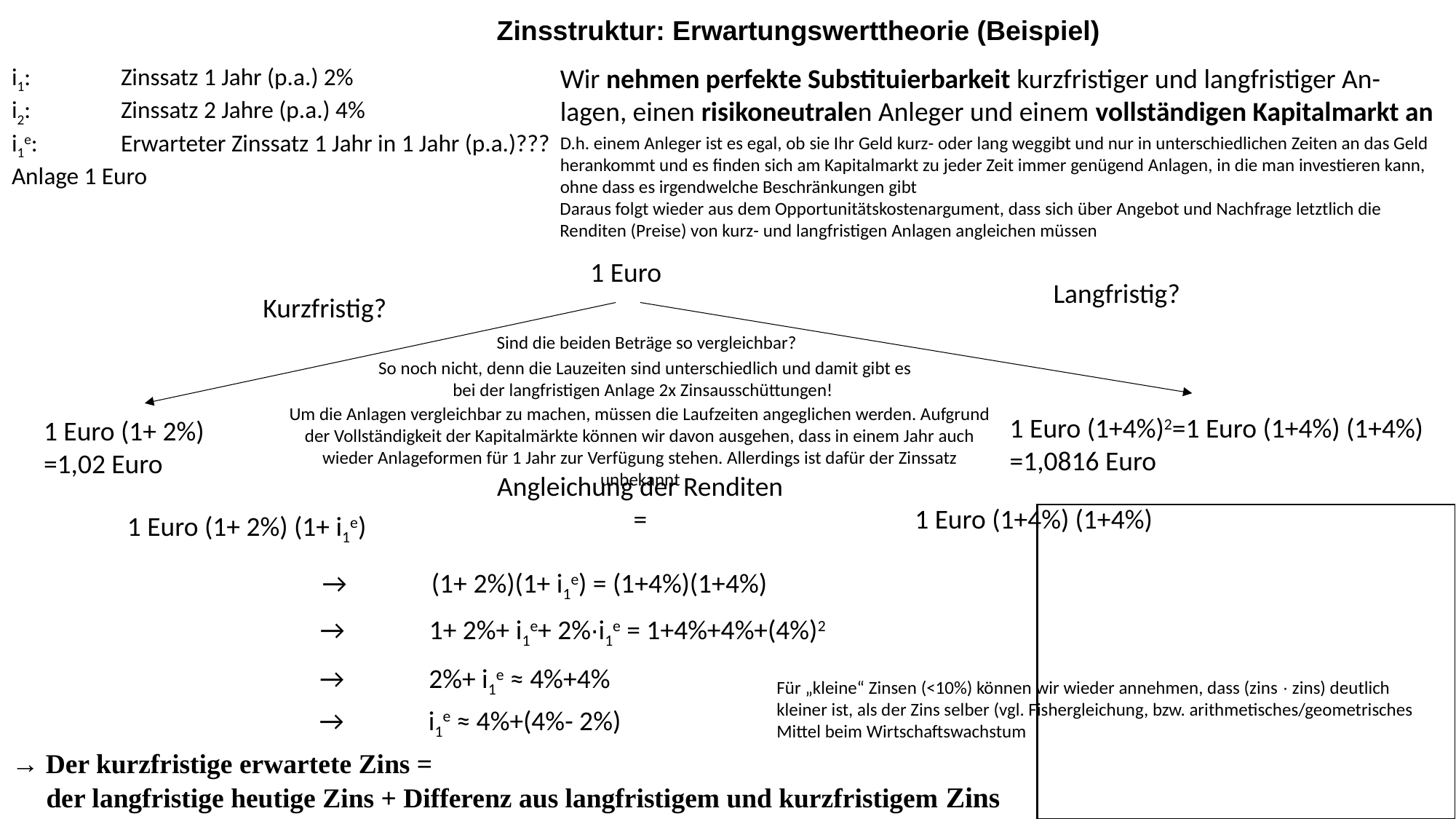

Zinsstruktur: Erwartungswerttheorie (Beispiel)
Wir nehmen perfekte Substituierbarkeit kurzfristiger und langfristiger An- lagen, einen risikoneutralen Anleger und einem vollständigen Kapitalmarkt an
i1:	Zinssatz 1 Jahr (p.a.) 2%
i2:	Zinssatz 2 Jahre (p.a.) 4%
i1e:	Erwarteter Zinssatz 1 Jahr in 1 Jahr (p.a.)???
Anlage 1 Euro
D.h. einem Anleger ist es egal, ob sie Ihr Geld kurz- oder lang weggibt und nur in unterschiedlichen Zeiten an das Geld herankommt und es finden sich am Kapitalmarkt zu jeder Zeit immer genügend Anlagen, in die man investieren kann, ohne dass es irgendwelche Beschränkungen gibt
Daraus folgt wieder aus dem Opportunitätskostenargument, dass sich über Angebot und Nachfrage letztlich die Renditen (Preise) von kurz- und langfristigen Anlagen angleichen müssen
1 Euro
Langfristig?
Kurzfristig?
Sind die beiden Beträge so vergleichbar?
So noch nicht, denn die Lauzeiten sind unterschiedlich und damit gibt es bei der langfristigen Anlage 2x Zinsausschüttungen!
Um die Anlagen vergleichbar zu machen, müssen die Laufzeiten angeglichen werden. Aufgrund der Vollständigkeit der Kapitalmärkte können wir davon ausgehen, dass in einem Jahr auch wieder Anlageformen für 1 Jahr zur Verfügung stehen. Allerdings ist dafür der Zinssatz unbekannt
1 Euro (1+4%)2=1 Euro (1+4%) (1+4%)
=1,0816 Euro
1 Euro (1+ 2%)
=1,02 Euro
Angleichung der Renditen
=
1 Euro (1+4%) (1+4%)
1 Euro (1+ 2%) (1+ i1e)

→	(1+ 2%)(1+ i1e) = (1+4%)(1+4%)
→	1+ 2%+ i1e+ 2%∙i1e = 1+4%+4%+(4%)2
→	2%+ i1e ≈ 4%+4%
Für „kleine“ Zinsen (<10%) können wir wieder annehmen, dass (zins ∙ zins) deutlich kleiner ist, als der Zins selber (vgl. Fishergleichung, bzw. arithmetisches/geometrisches Mittel beim Wirtschaftswachstum
→	i1e ≈ 4%+(4%- 2%)
→ Der kurzfristige erwartete Zins =
     der langfristige heutige Zins + Differenz aus langfristigem und kurzfristigem Zins